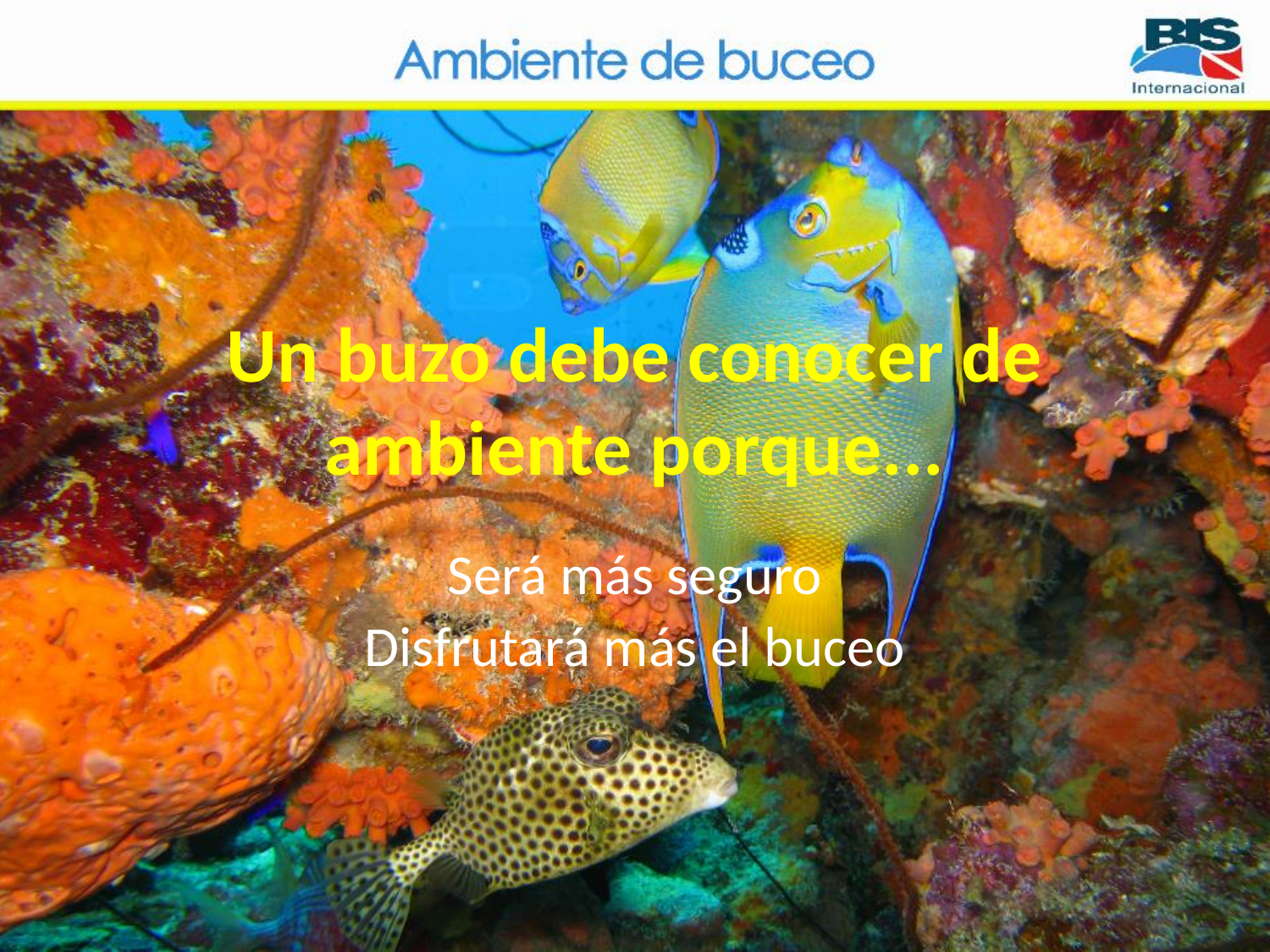

# Un buzo debe conocer de ambiente porque...
Será más seguro
Disfrutará más el buceo